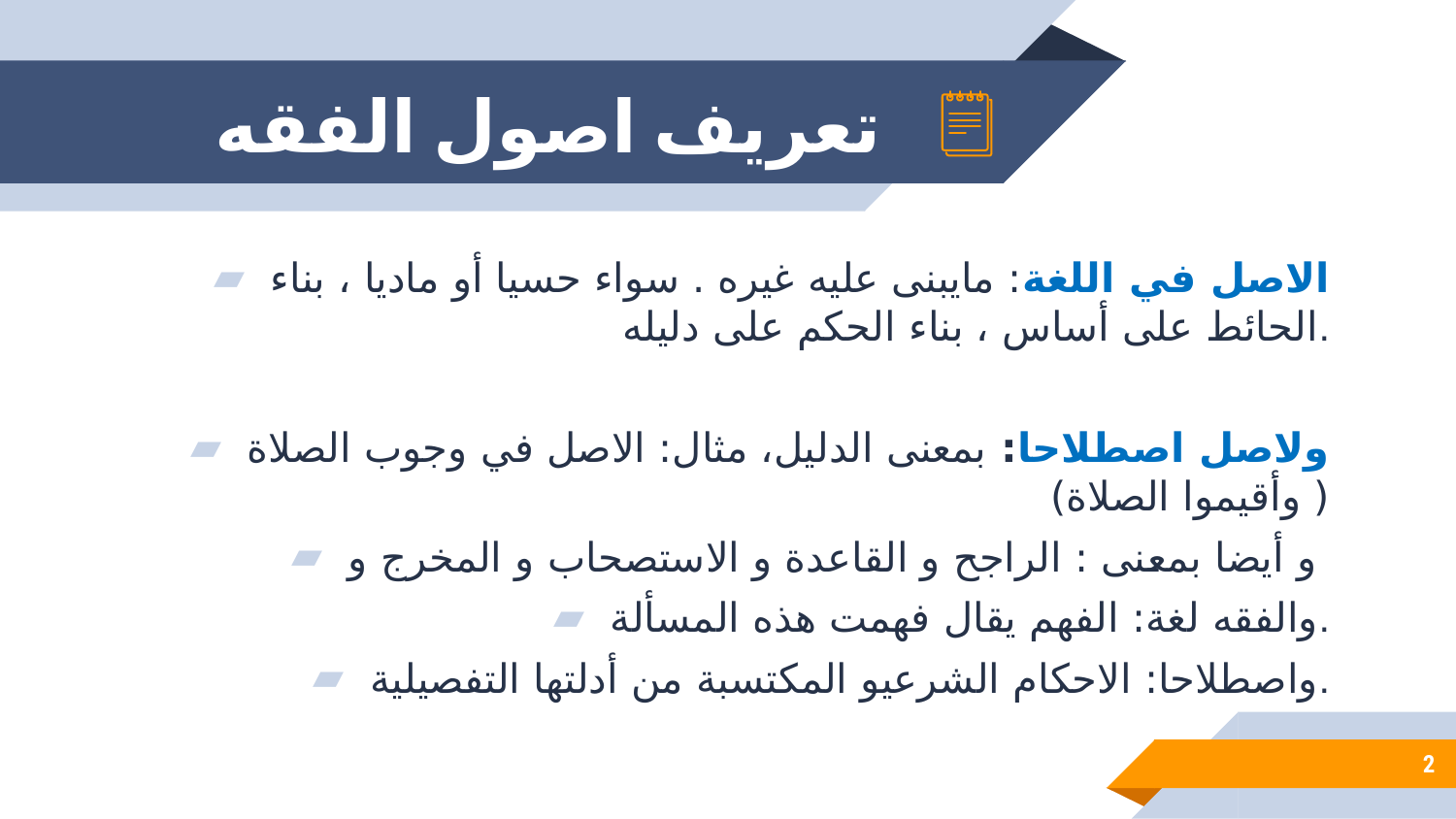

# تعريف اصول الفقه

الاصل في اللغة: مايبنى عليه غيره . سواء حسيا أو ماديا ، بناء الحائط على أساس ، بناء الحكم على دليله.

ولاصل اصطلاحا: بمعنى الدليل، مثال: الاصل في وجوب الصلاة ( وأقيموا الصلاة)
و أيضا بمعنى : الراجح و القاعدة و الاستصحاب و المخرج و
والفقه لغة: الفهم يقال فهمت هذه المسألة.
واصطلاحا: الاحكام الشرعيو المكتسبة من أدلتها التفصيلية.
2